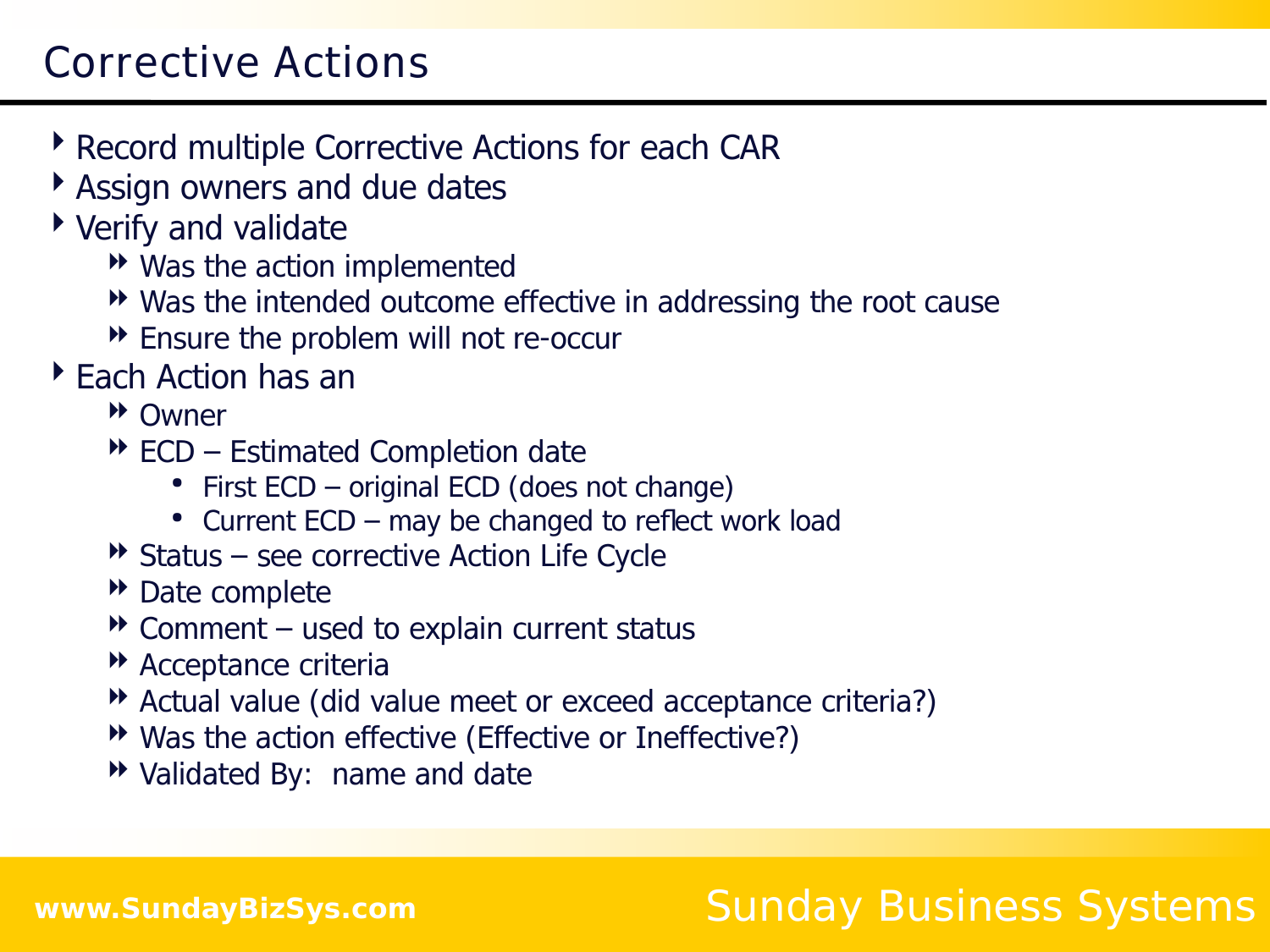

# Corrective Actions
Record multiple Corrective Actions for each CAR
Assign owners and due dates
Verify and validate
Was the action implemented
Was the intended outcome effective in addressing the root cause
Ensure the problem will not re-occur
Each Action has an
Owner
ECD – Estimated Completion date
First ECD – original ECD (does not change)
Current ECD – may be changed to reflect work load
Status – see corrective Action Life Cycle
Date complete
Comment – used to explain current status
Acceptance criteria
Actual value (did value meet or exceed acceptance criteria?)
Was the action effective (Effective or Ineffective?)
Validated By:  name and date